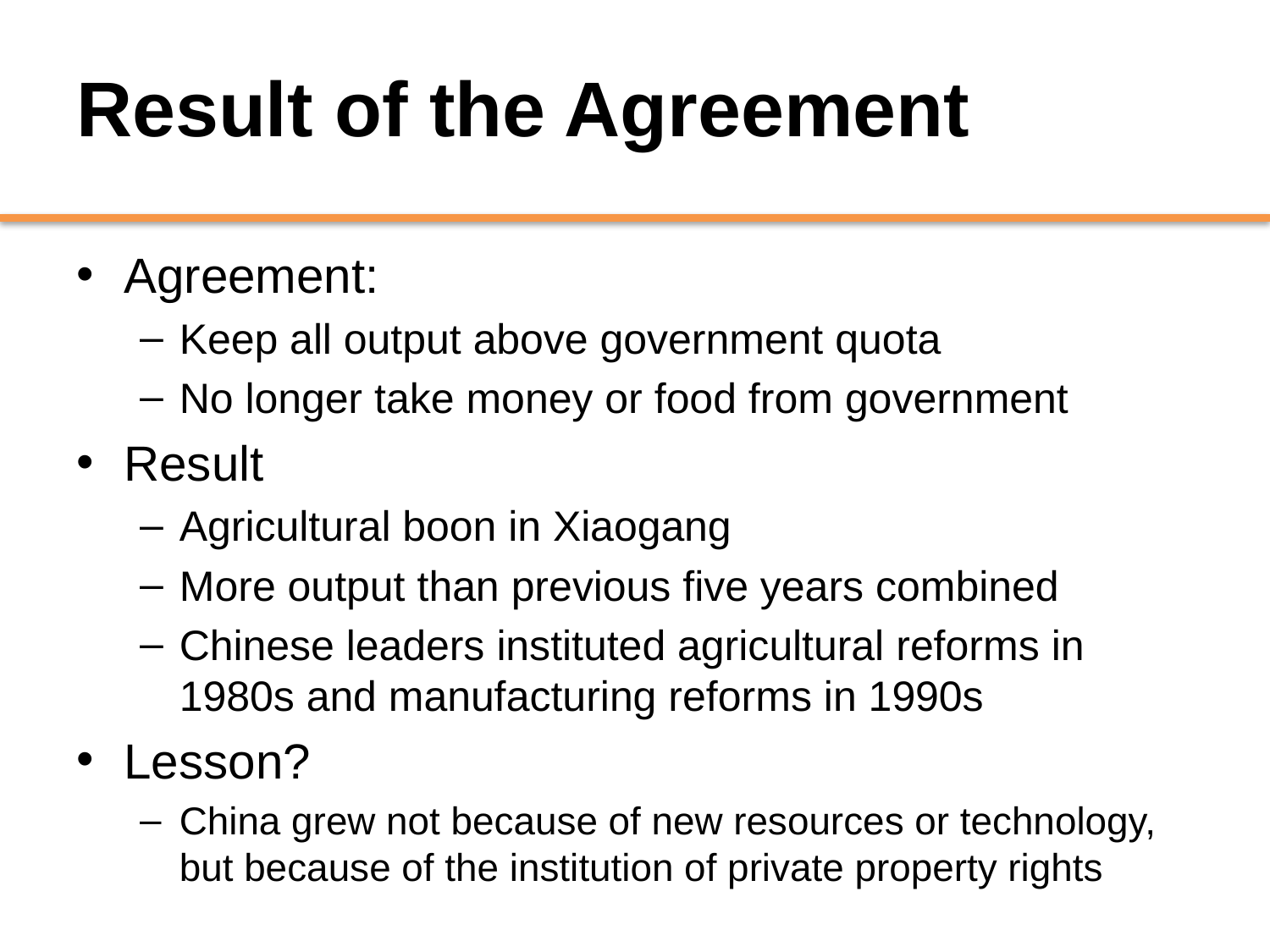

# Result of the Agreement
Agreement:
Keep all output above government quota
No longer take money or food from government
Result
Agricultural boon in Xiaogang
More output than previous five years combined
Chinese leaders instituted agricultural reforms in 1980s and manufacturing reforms in 1990s
Lesson?
China grew not because of new resources or technology, but because of the institution of private property rights